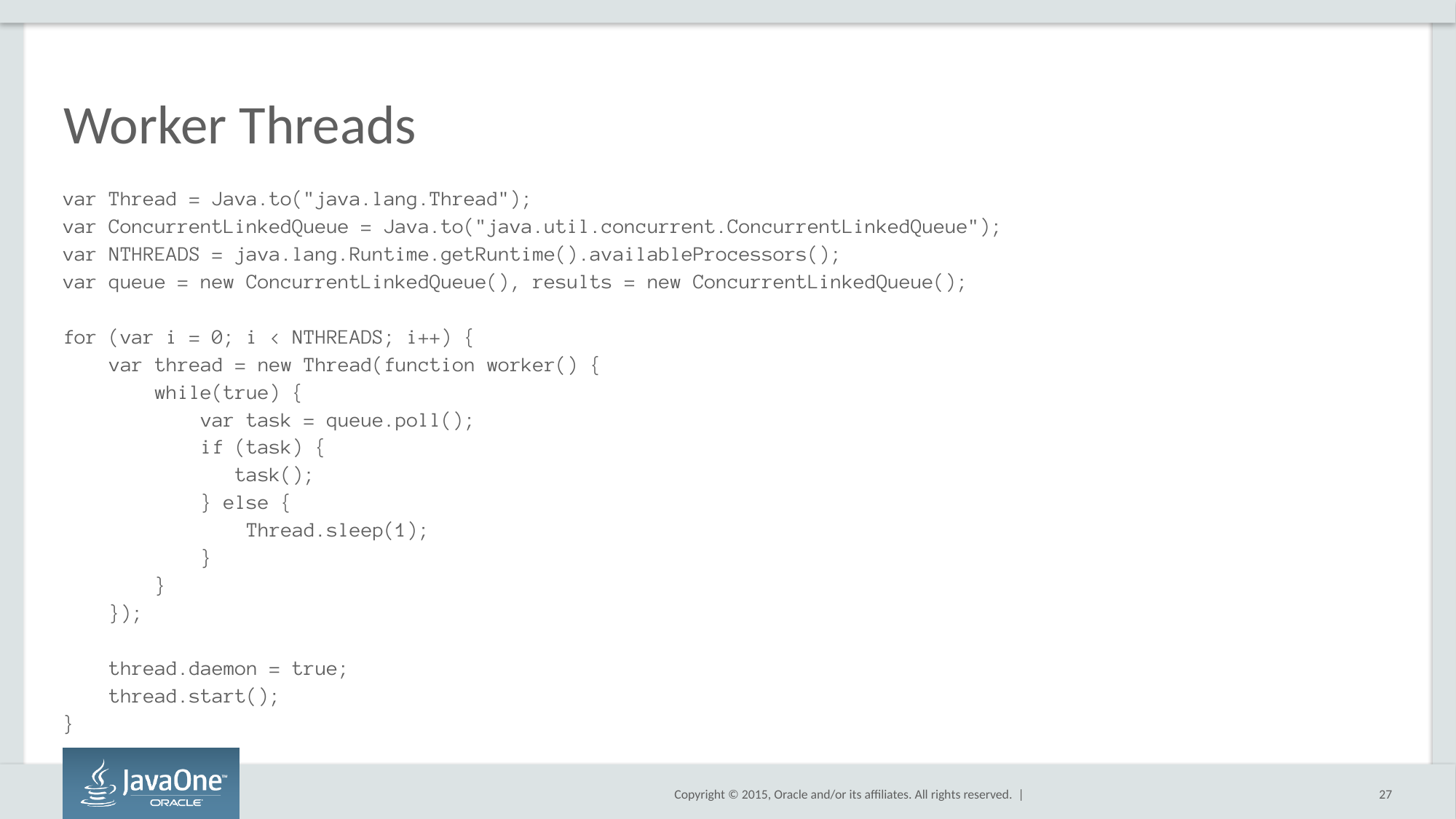

# Worker Threads
var Thread = Java.to("java.lang.Thread");
var ConcurrentLinkedQueue = Java.to("java.util.concurrent.ConcurrentLinkedQueue");
var NTHREADS = java.lang.Runtime.getRuntime().availableProcessors();
var queue = new ConcurrentLinkedQueue(), results = new ConcurrentLinkedQueue();

for (var i = 0; i < NTHREADS; i++) {
    var thread = new Thread(function worker() {
        while(true) {
            var task = queue.poll();
            if (task) {
               task();
            } else {
                Thread.sleep(1);
            }
        }
    });

    thread.daemon = true;
    thread.start();
}
27